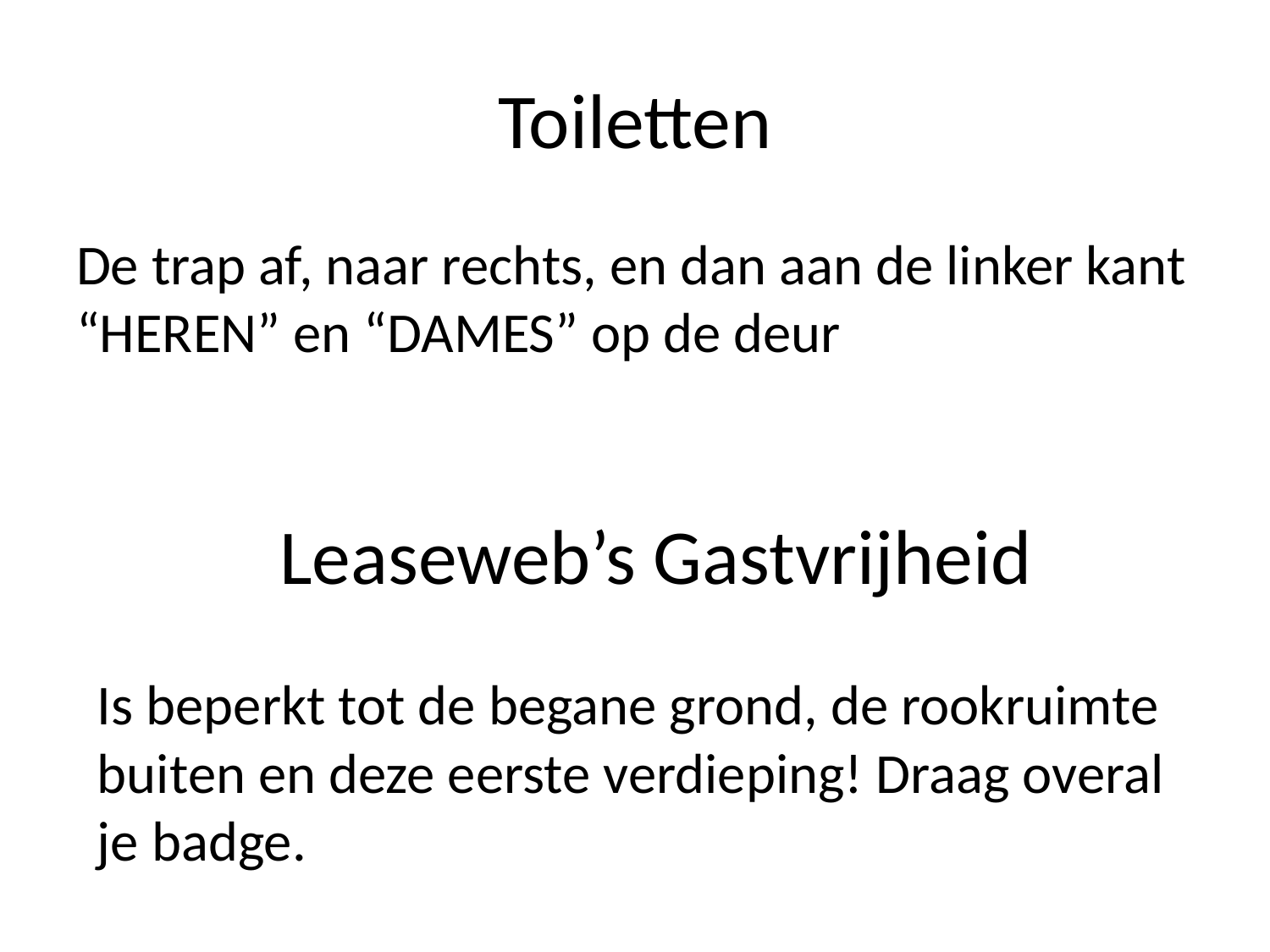

# Toiletten
De trap af, naar rechts, en dan aan de linker kant “HEREN” en “DAMES” op de deur
Leaseweb’s Gastvrijheid
Is beperkt tot de begane grond, de rookruimte buiten en deze eerste verdieping! Draag overal je badge.